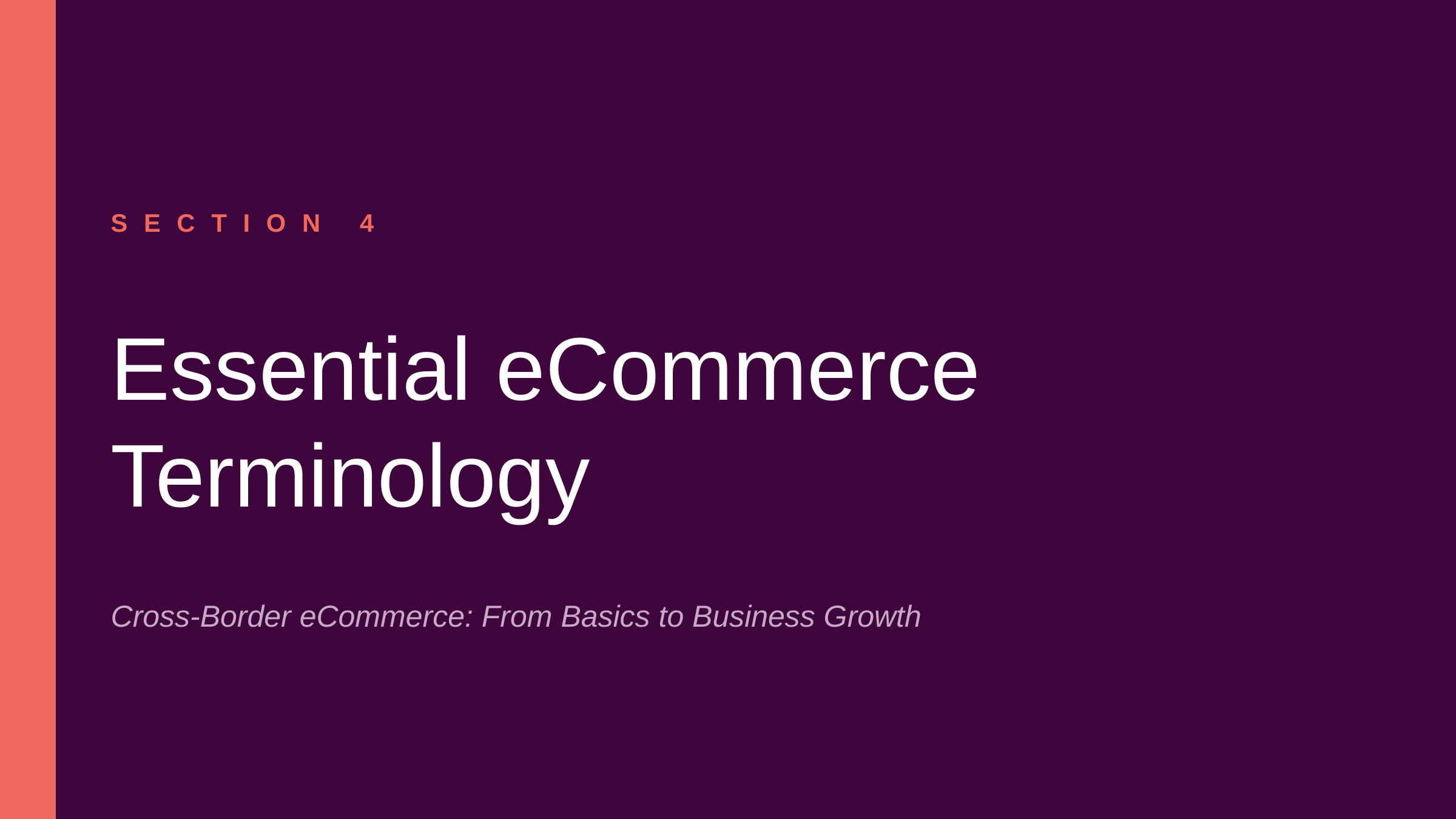

SECTION 4
Essential eCommerce Terminology
Cross-Border eCommerce: From Basics to Business Growth